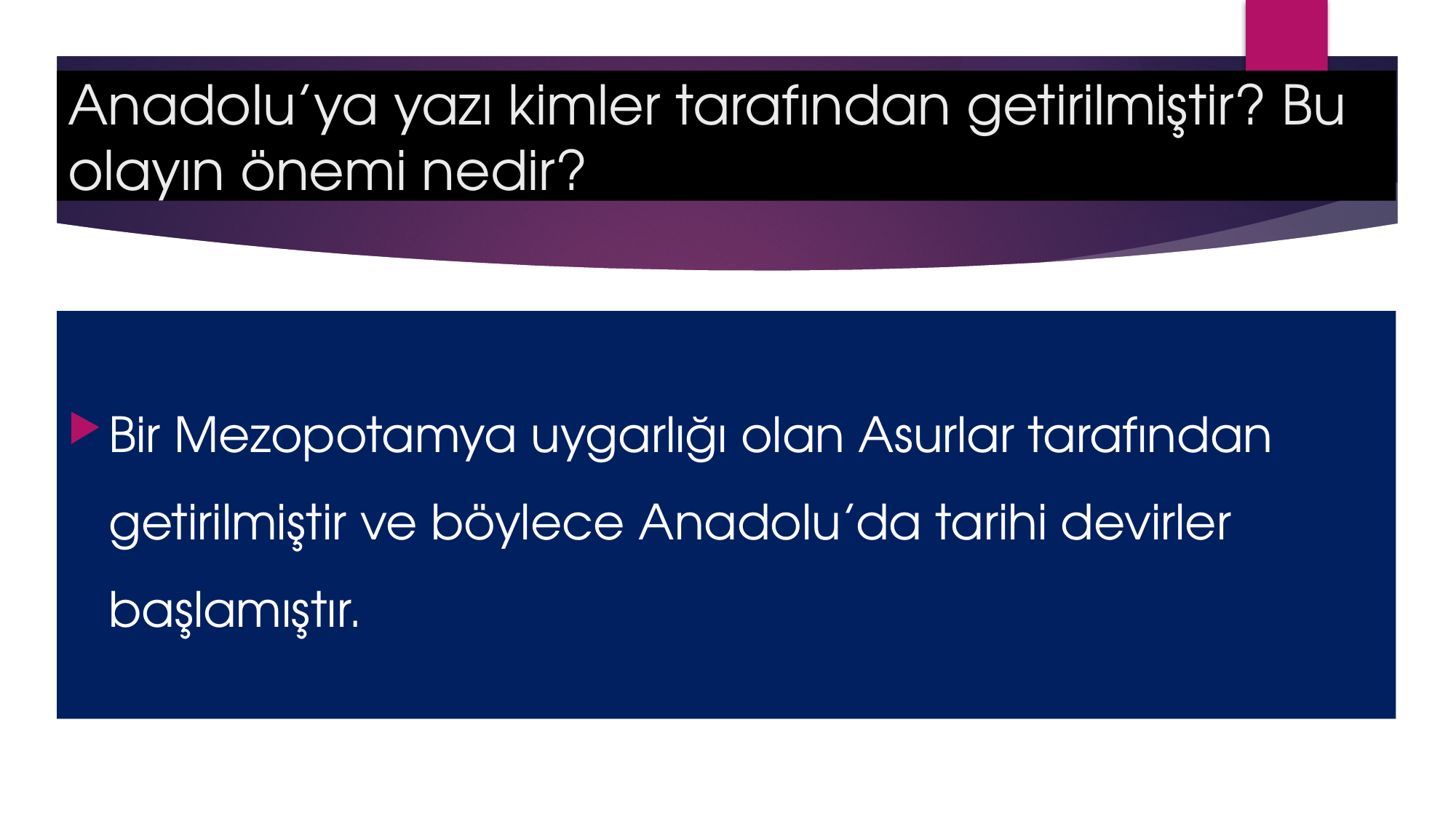

# Anadolu’ya yazı kimler tarafından getirilmiştir? Bu olayın önemi nedir?

Bir Mezopotamya uygarlığı olan Asurlar tarafından getirilmiştir ve böylece Anadolu’da tarihi devirler başlamıştır.